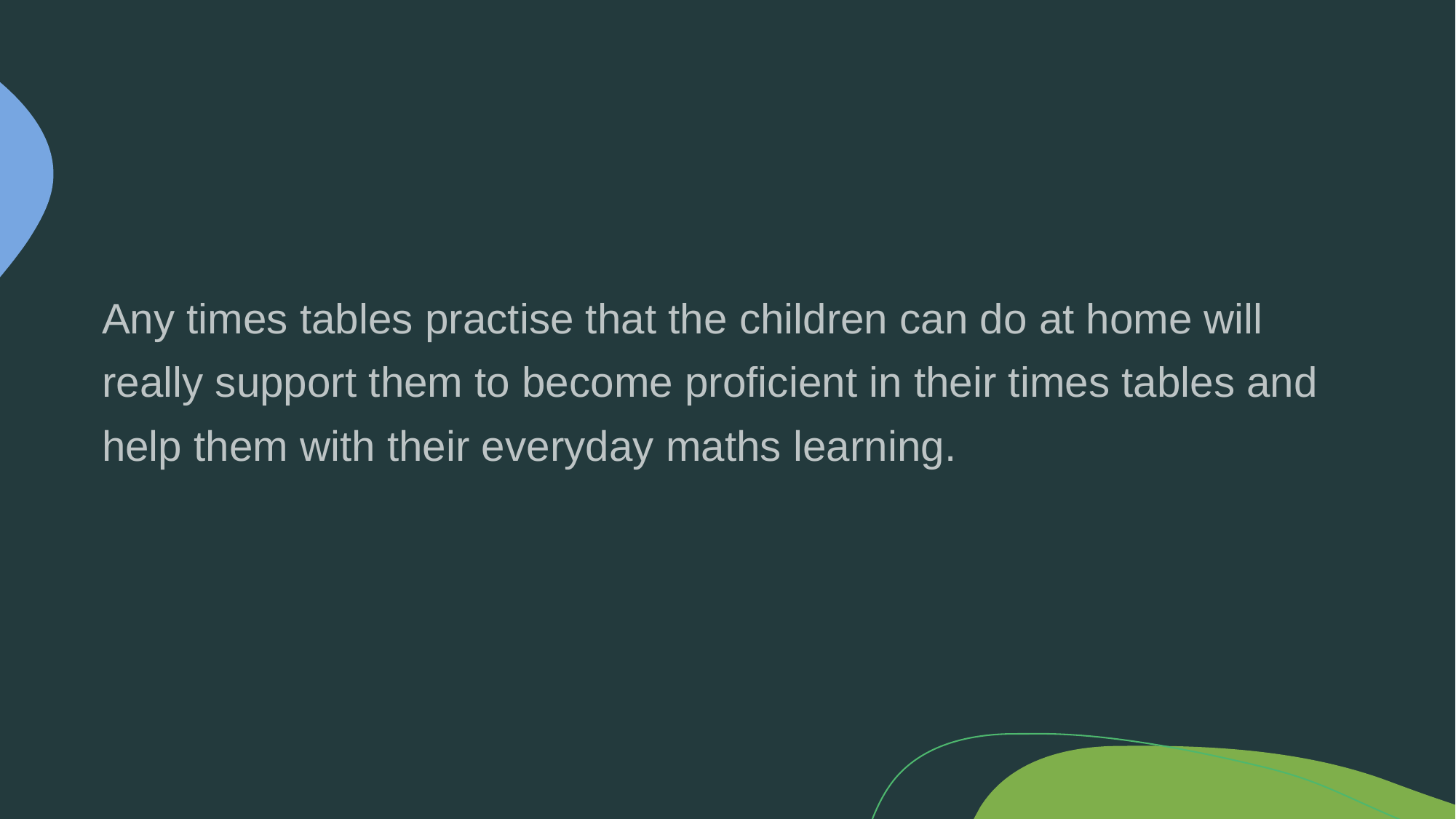

Any times tables practise that the children can do at home will really support them to become proficient in their times tables and help them with their everyday maths learning.